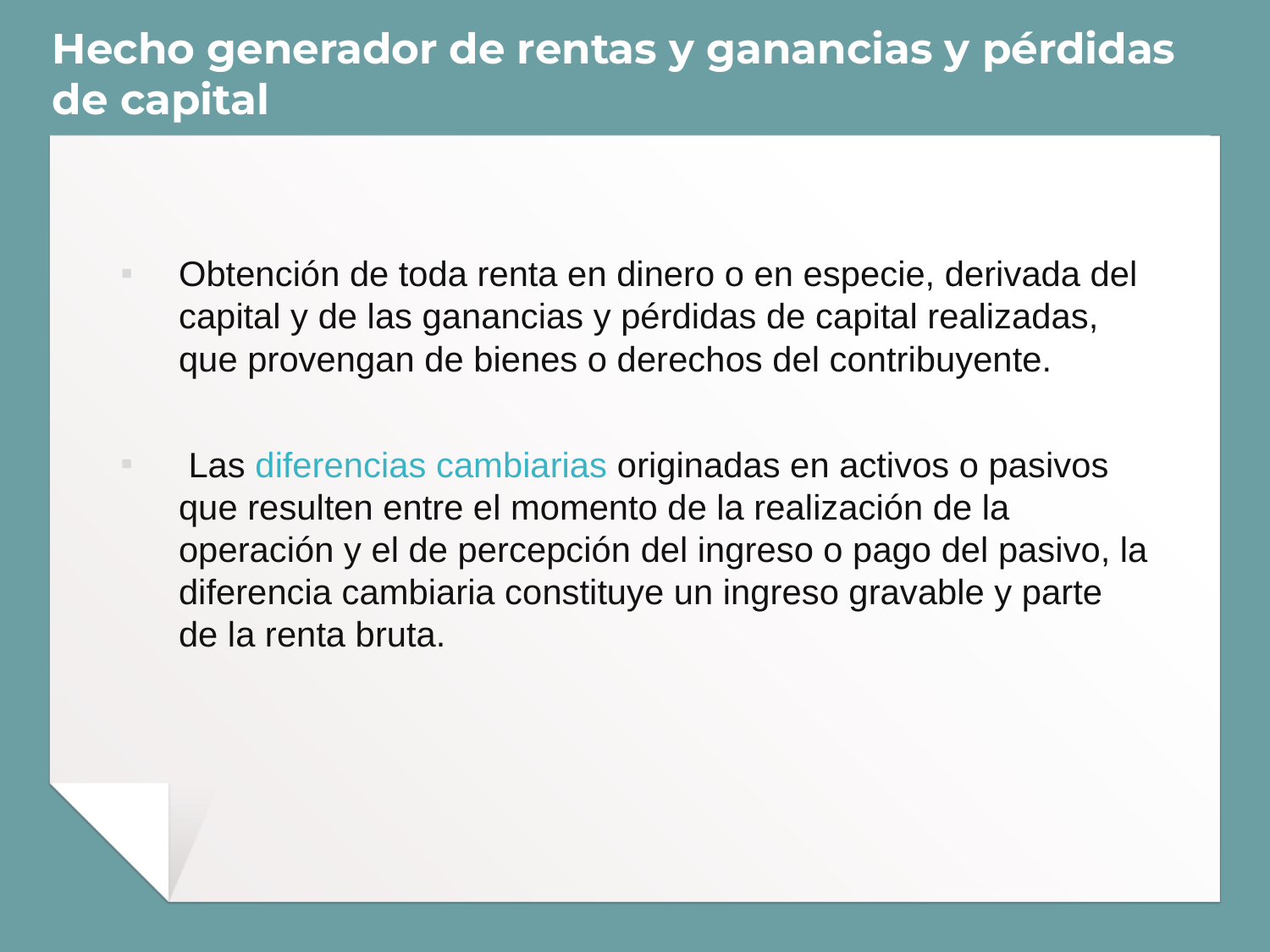

# Hecho generador de rentas y ganancias y pérdidas de capital

Obtención de toda renta en dinero o en especie, derivada del capital y de las ganancias y pérdidas de capital realizadas, que provengan de bienes o derechos del contribuyente.

 Las diferencias cambiarias originadas en activos o pasivos que resulten entre el momento de la realización de la operación y el de percepción del ingreso o pago del pasivo, la diferencia cambiaria constituye un ingreso gravable y parte de la renta bruta.